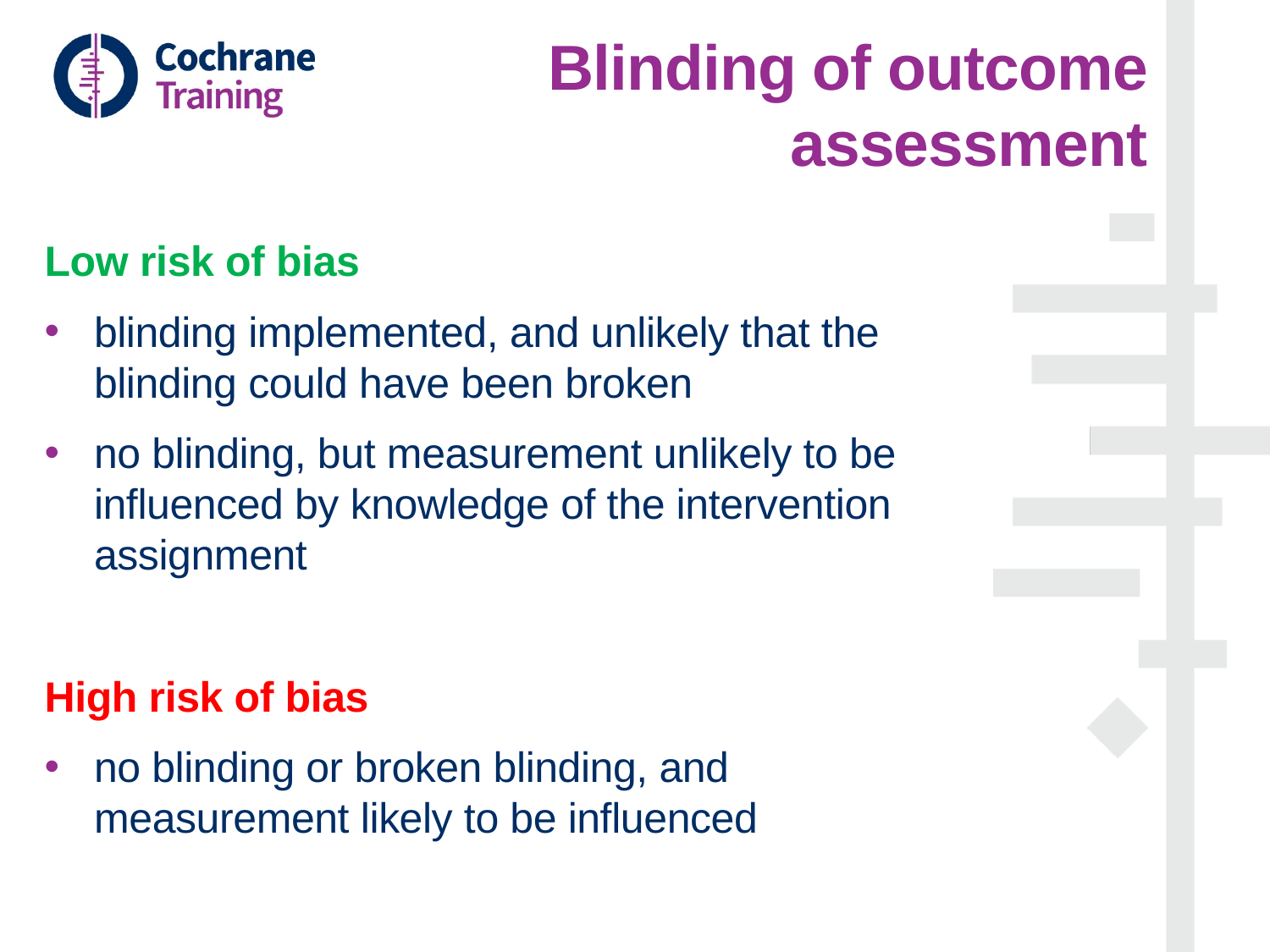

# Blinding of outcome assessment
Low risk of bias
blinding implemented, and unlikely that the blinding could have been broken
no blinding, but measurement unlikely to be influenced by knowledge of the intervention assignment

High risk of bias
no blinding or broken blinding, and measurement likely to be influenced